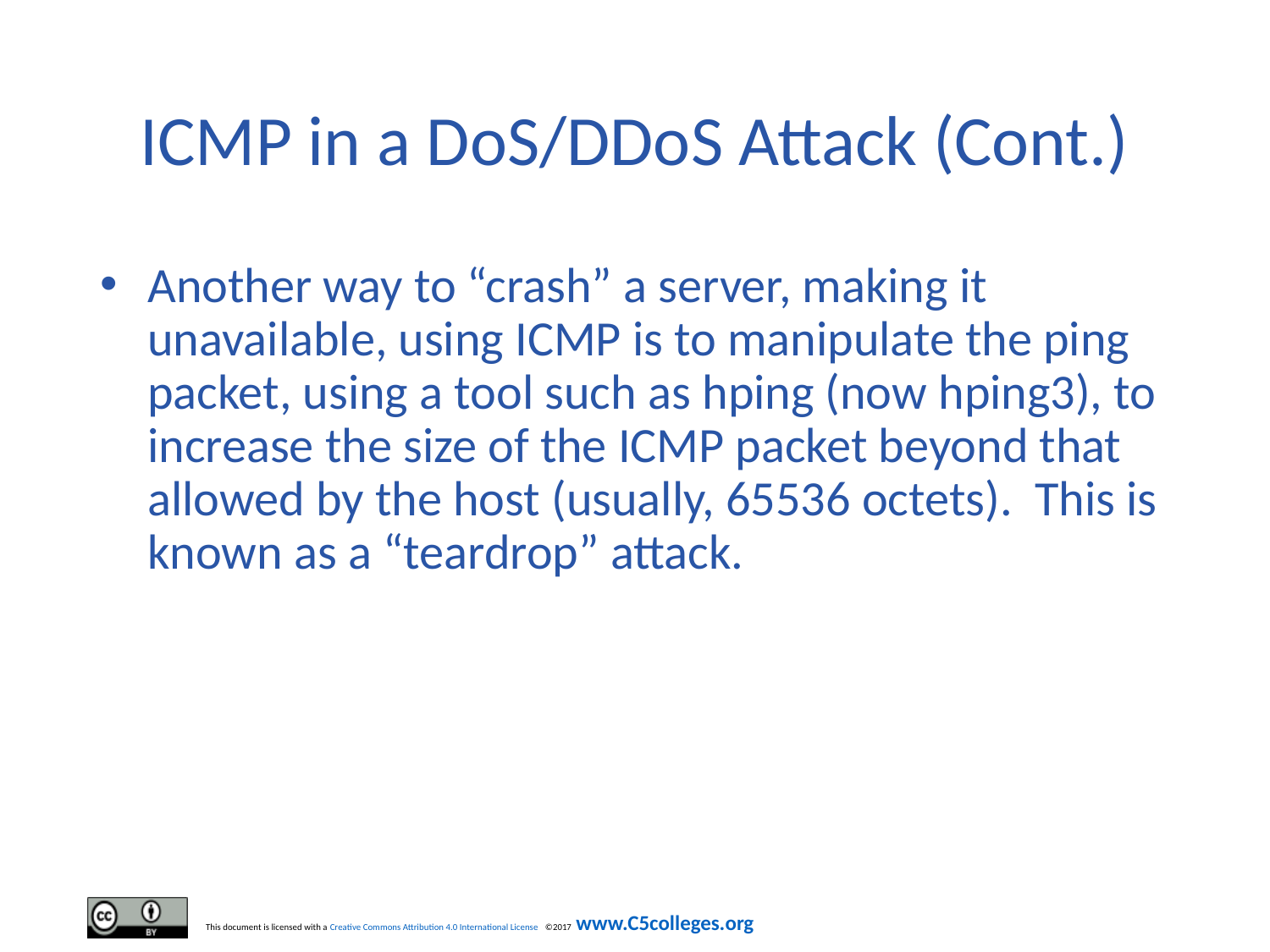

# ICMP in a DoS/DDoS Attack (Cont.)
Another way to “crash” a server, making it unavailable, using ICMP is to manipulate the ping packet, using a tool such as hping (now hping3), to increase the size of the ICMP packet beyond that allowed by the host (usually, 65536 octets).  This is known as a “teardrop” attack.